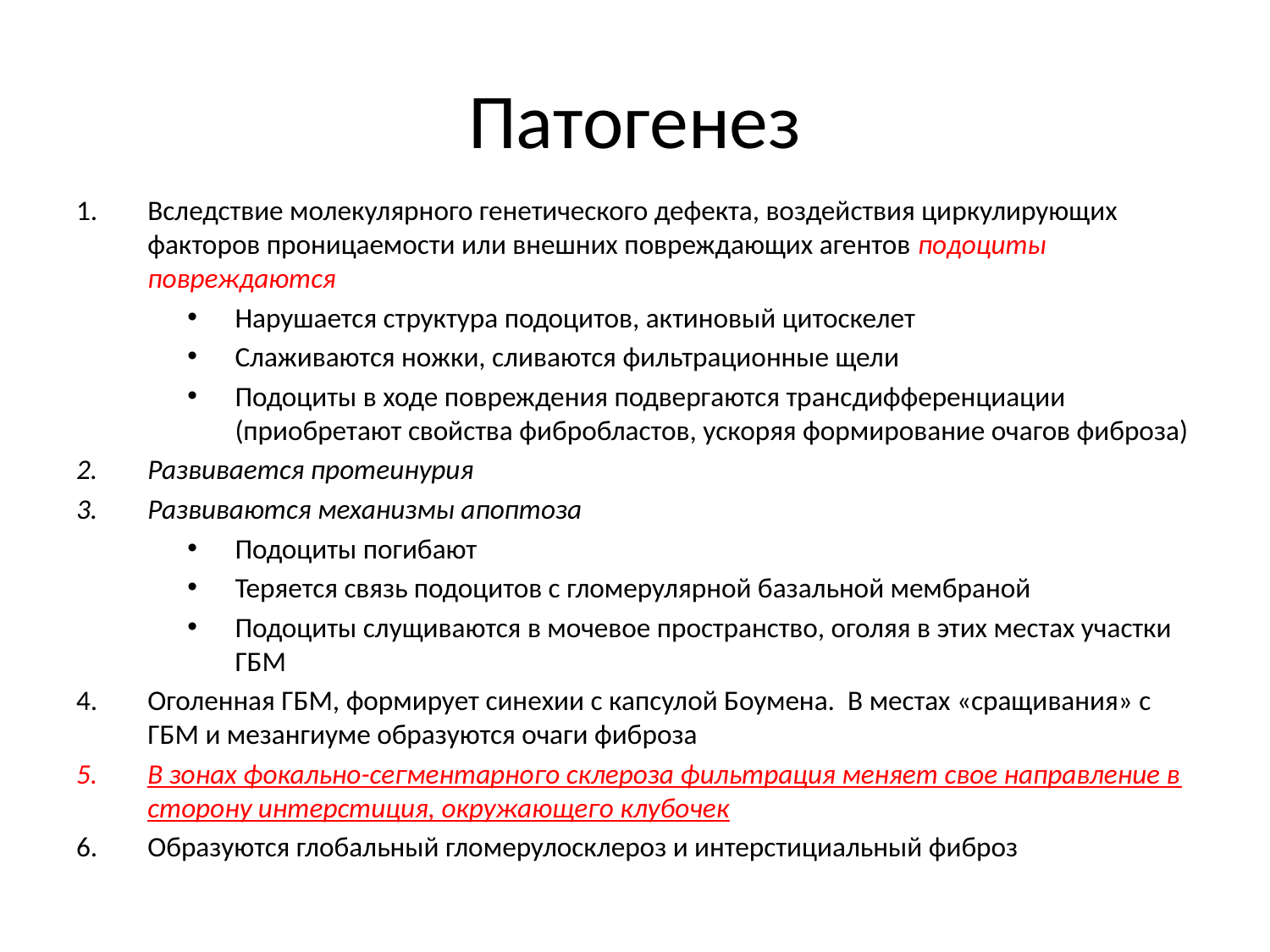

# Патогенез
Вследствие молекулярного генетического дефекта, воздействия циркулирующих факторов проницаемости или внешних повреждающих агентов подоциты повреждаются
Нарушается структура подоцитов, актиновый цитоскелет
Слаживаются ножки, сливаются фильтрационные щели
Подоциты в ходе повреждения подвергаются трансдифференциации (приобретают свойства фибробластов, ускоряя формирование очагов фиброза)
Развивается протеинурия
Развиваются механизмы апоптоза
Подоциты погибают
Теряется связь подоцитов с гломерулярной базальной мембраной
Подоциты слущиваются в мочевое пространство, оголяя в этих местах участки ГБМ
Оголенная ГБМ, формирует синехии с капсулой Боумена.  В местах «сращивания» с ГБМ и мезангиуме образуются очаги фиброза
В зонах фокально-сегментарного склероза фильтрация меняет свое направление в сторону интерстиция, окружающего клубочек
Образуются глобальный гломерулосклероз и интерстициальный фиброз